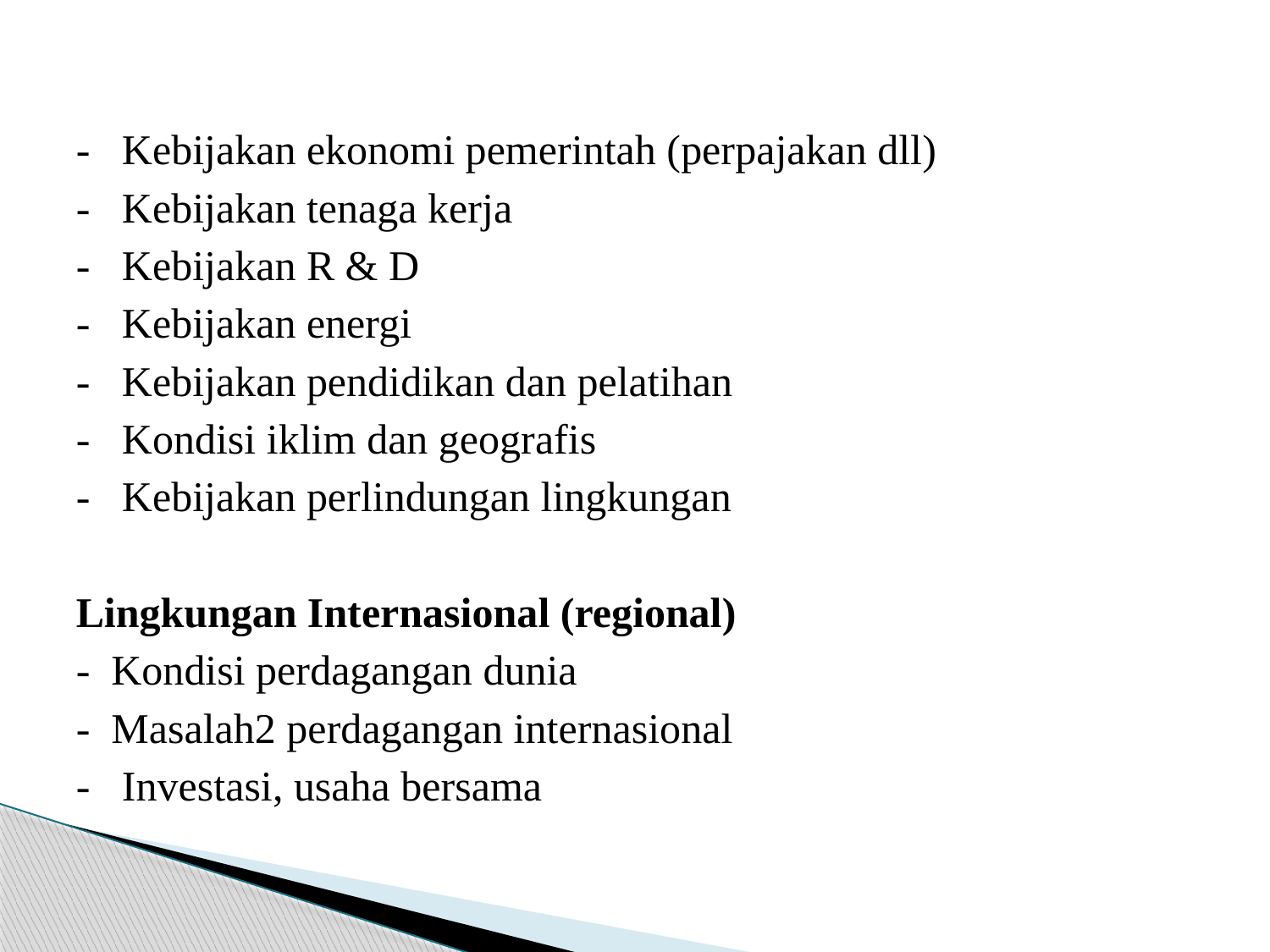

#
-   Kebijakan ekonomi pemerintah (perpajakan dll)
-   Kebijakan tenaga kerja
-   Kebijakan R & D
-   Kebijakan energi
-   Kebijakan pendidikan dan pelatihan
-   Kondisi iklim dan geografis
-   Kebijakan perlindungan lingkungan

Lingkungan Internasional (regional)
-  Kondisi perdagangan dunia
-  Masalah2 perdagangan internasional
-   Investasi, usaha bersama